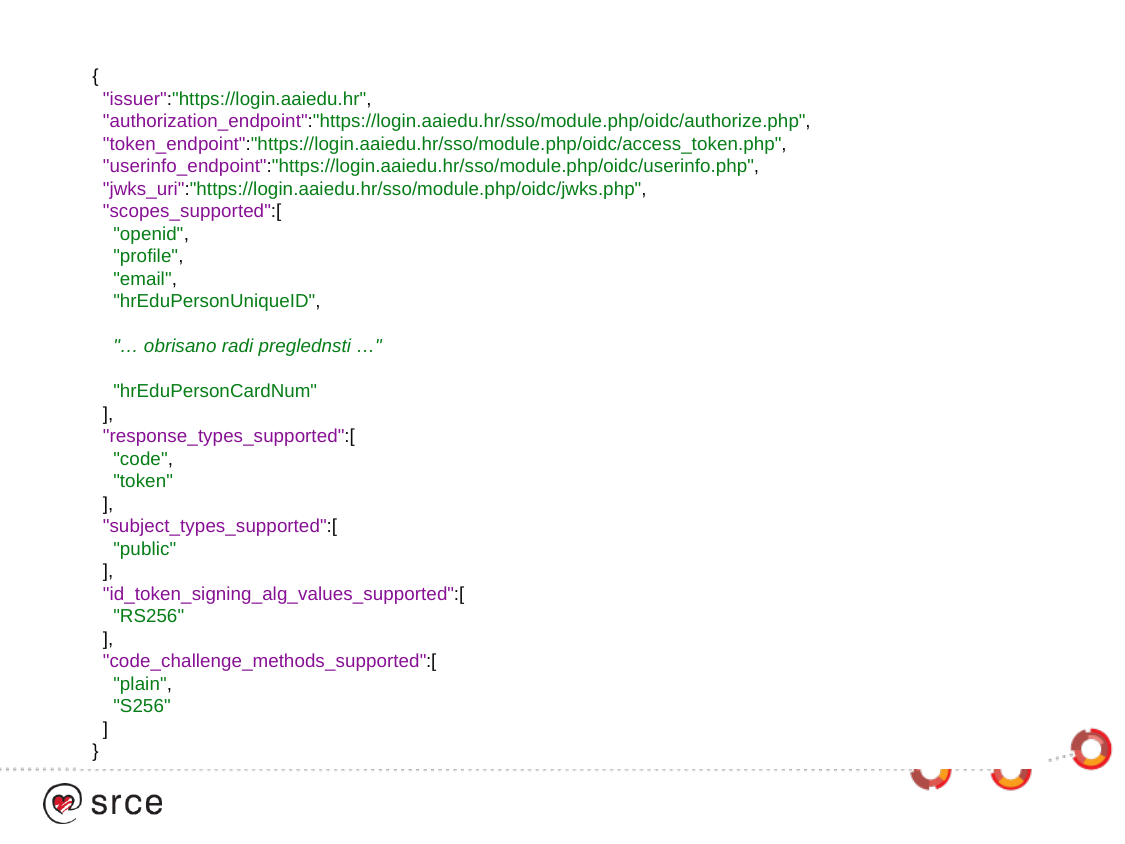

# OpenID Provider (OP) metapodaci
{
  "issuer":"https://login.aaiedu.hr",
  "authorization_endpoint":"https://login.aaiedu.hr/sso/module.php/oidc/authorize.php",
  "token_endpoint":"https://login.aaiedu.hr/sso/module.php/oidc/access_token.php",
  "userinfo_endpoint":"https://login.aaiedu.hr/sso/module.php/oidc/userinfo.php",
  "jwks_uri":"https://login.aaiedu.hr/sso/module.php/oidc/jwks.php",
  "scopes_supported":[
    "openid",
    "profile",
    "email",
    "hrEduPersonUniqueID",
    "… obrisano radi preglednsti …"
    "hrEduPersonCardNum"
  ],
  "response_types_supported":[
    "code",
    "token"
  ],
  "subject_types_supported":[
    "public"
  ],
  "id_token_signing_alg_values_supported":[
    "RS256"
  ],
  "code_challenge_methods_supported":[
    "plain",
    "S256"
  ]
}
https://login.aaiedu.hr/.well-known/openid-configuration
JSON objekt
Definira:
izdavatelja (eng. issuer): "https://login.aaiedu.hr/"
krajnje točke (eng. endpoints) koje se koriste za autentikaciju krajnjeg korisnika - svojstva 'authorization_endpoint', 'token_endpoint' i 'userinfo_endpoint'
URL na JSON web skup ključeva (eng. JSON Web Key Set - JWKS) pomoću kojih se može provjeravati potpis u ID tokenu - svojstvo 'jwks_uri'
podržani opsezi - svojstvo 'scopes_supported'
podržani autentikacijski tijekovi - svojstvo 'response_types_supported'
podržani tipovi identifikatora subjekta (eng. subject identifier) - svojstvo 'subject_types_supported'
podržani algoritmi za potpisivanje ID tokena - svojstvo 'id_token_signing_alg_values_supported'
podržane metode za generiranje parametra 'code_challenge' - svojstvo 'code_challenge_methods_supported'